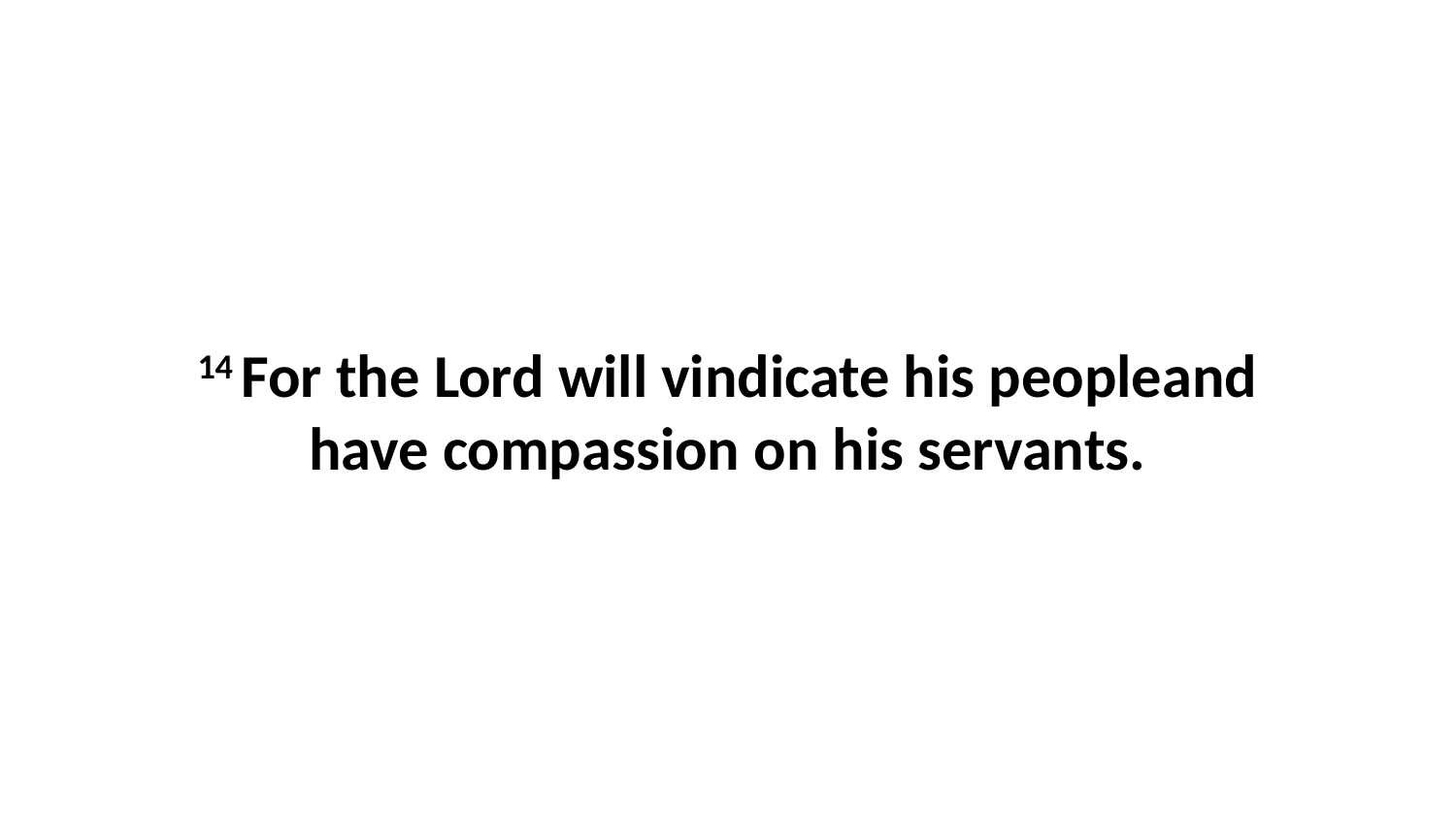

14 For the Lord will vindicate his peopleand have compassion on his servants.